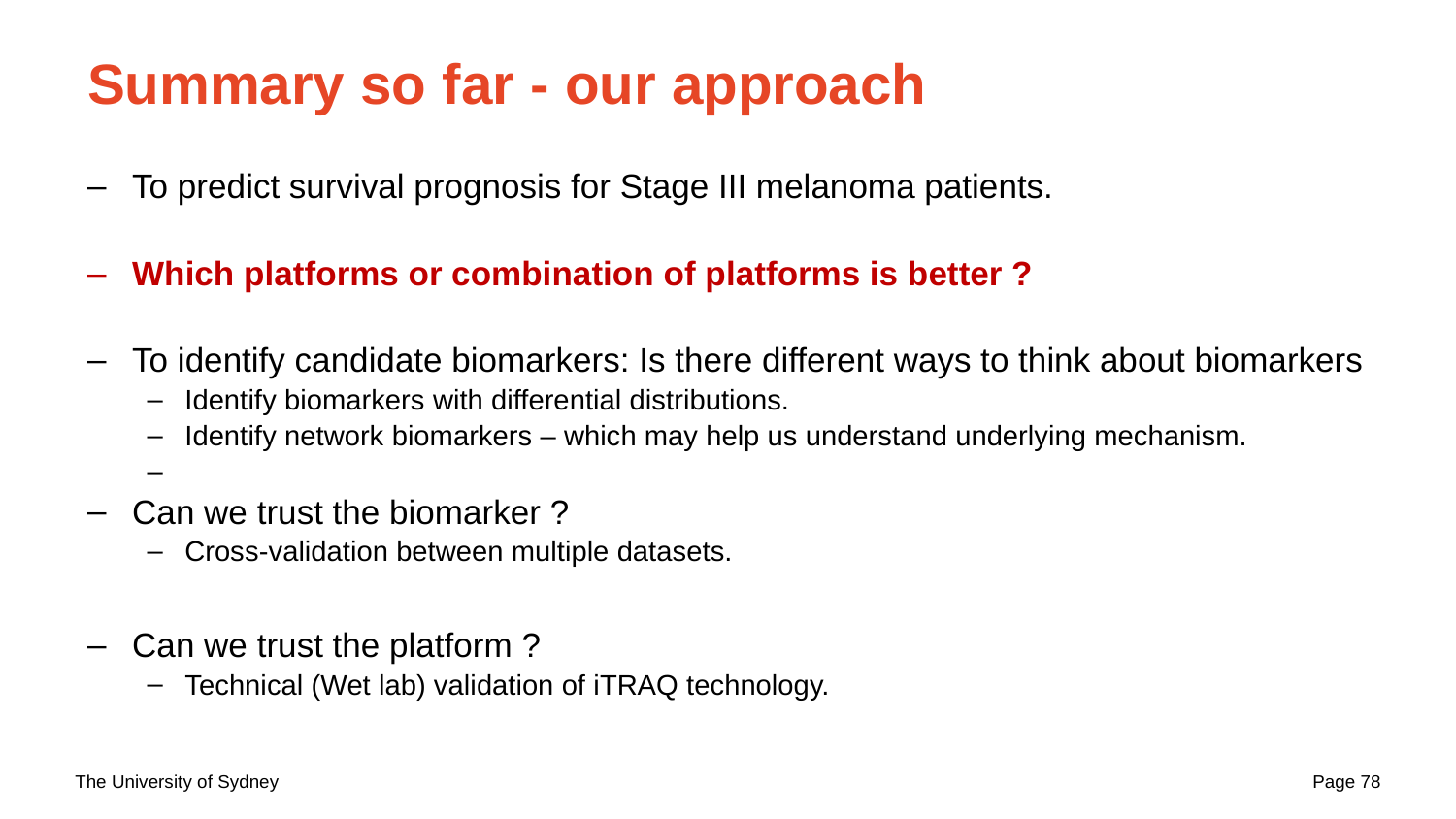

# Summary so far - our approach
To predict survival prognosis for Stage III melanoma patients.

Which platforms or combination of platforms is better ?

To identify candidate biomarkers: Is there different ways to think about biomarkers
Identify biomarkers with differential distributions.
Identify network biomarkers – which may help us understand underlying mechanism.

Can we trust the biomarker ?
Cross-validation between multiple datasets.

Can we trust the platform ?
Technical (Wet lab) validation of iTRAQ technology.